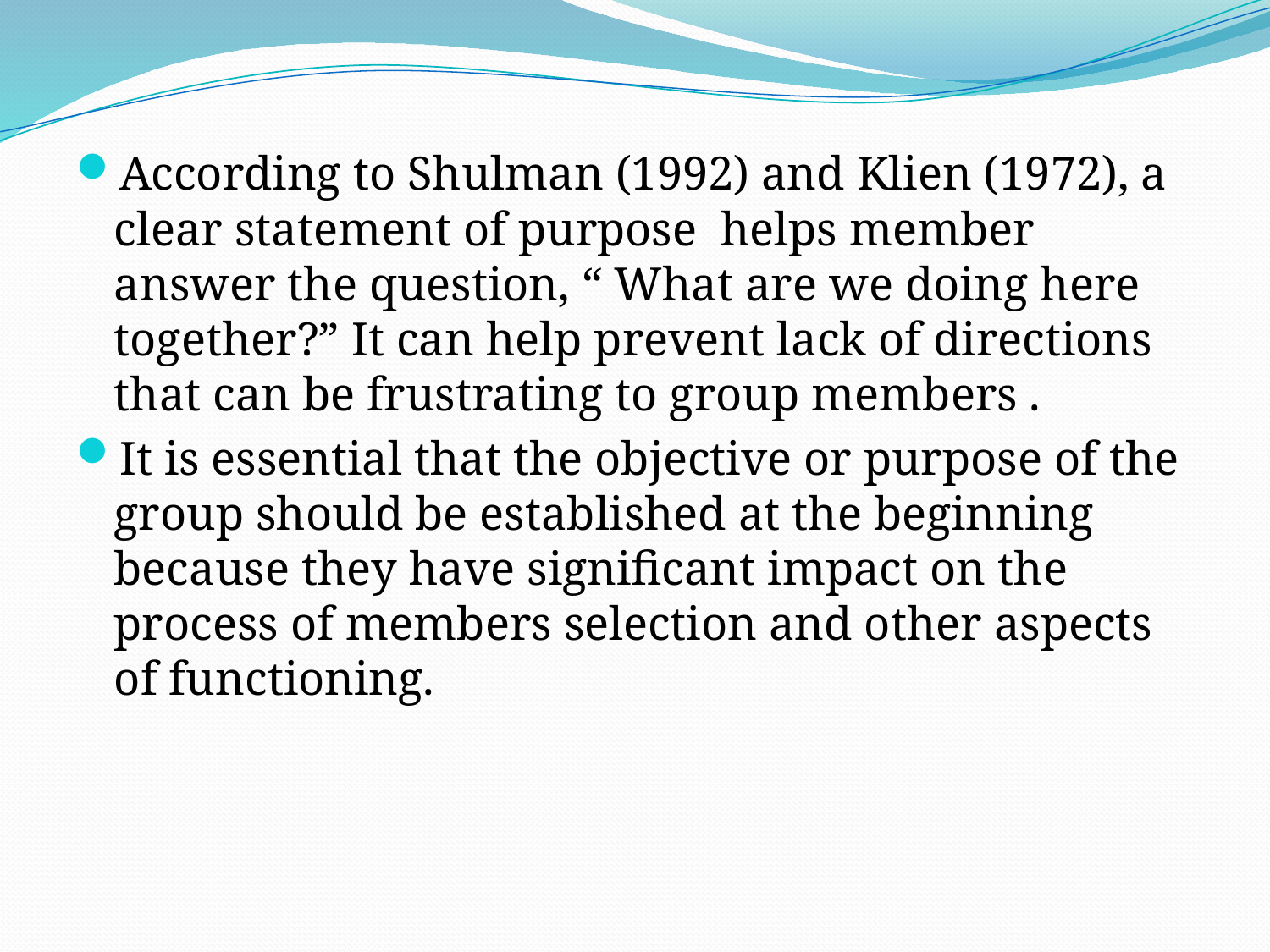

According to Shulman (1992) and Klien (1972), a clear statement of purpose  helps member answer the question, “ What are we doing here together?” It can help prevent lack of directions that can be frustrating to group members .
It is essential that the objective or purpose of the group should be established at the beginning because they have significant impact on the process of members selection and other aspects of functioning.